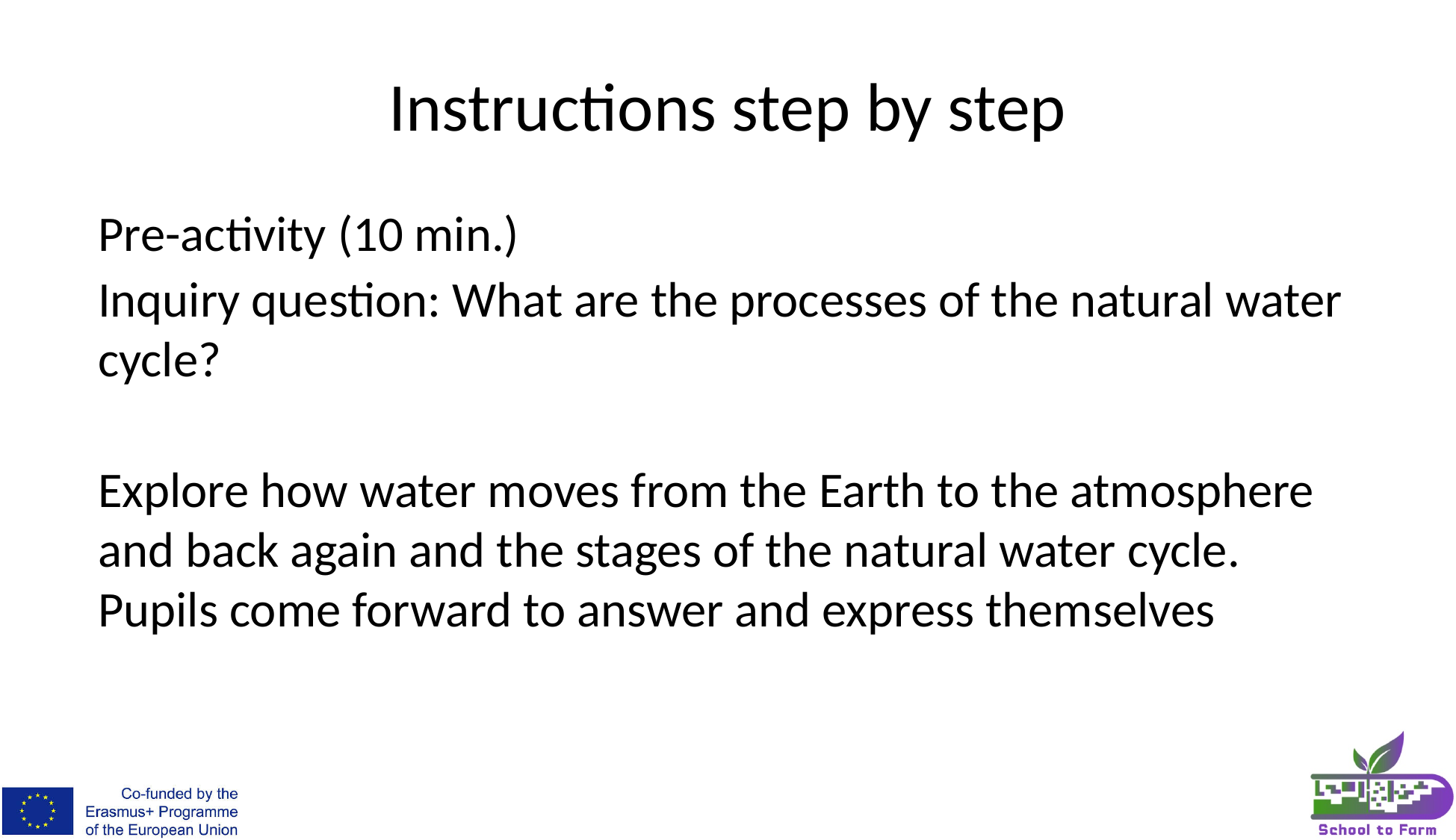

# Instructions step by step
Pre-activity (10 min.)
Inquiry question: What are the processes of the natural water cycle?

Explore how water moves from the Earth to the atmosphere and back again and the stages of the natural water cycle. Pupils come forward to answer and express themselves